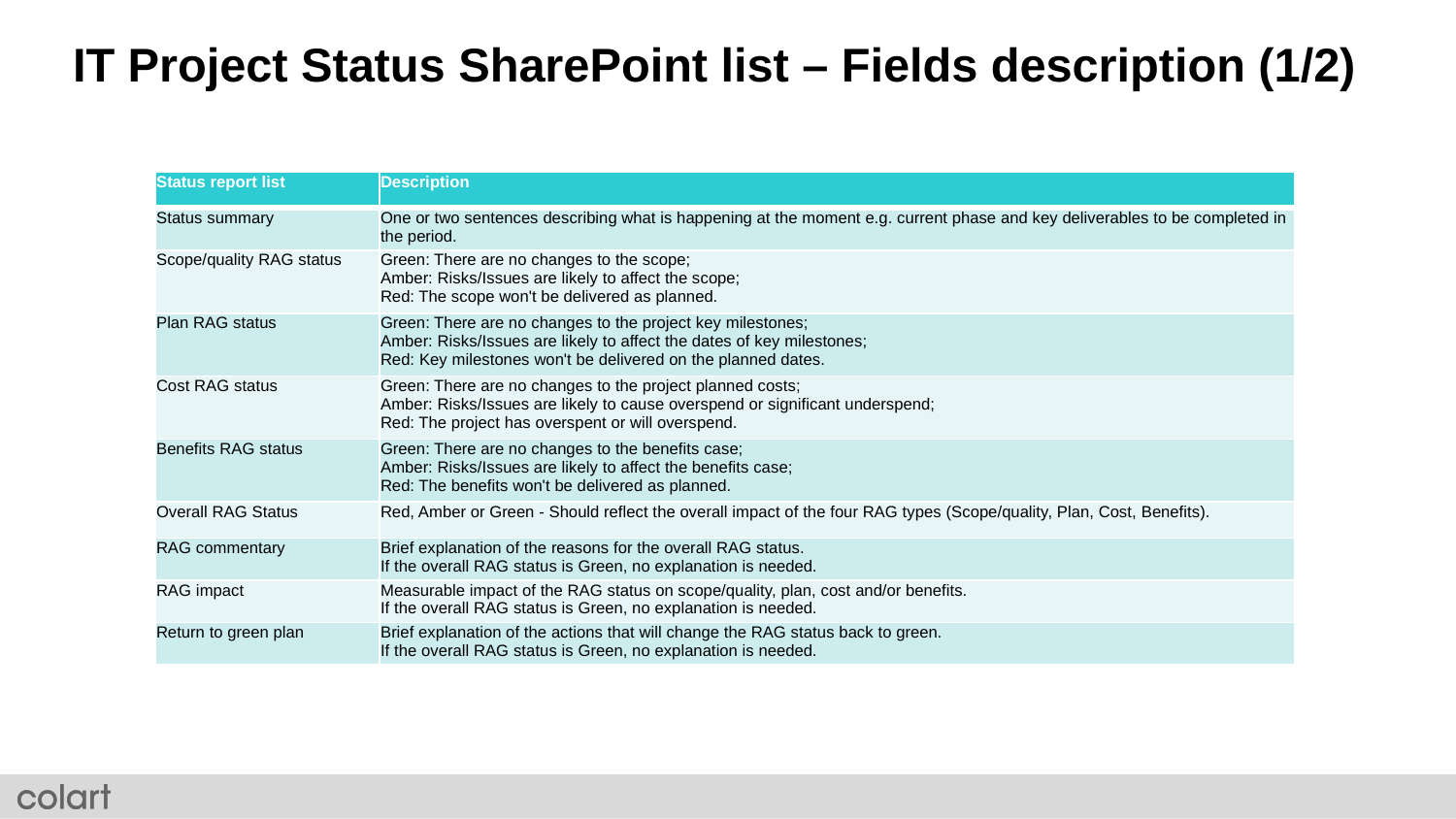

# IT Project Status SharePoint list – Fields description (1/2)
| Status report list | Description |
| --- | --- |
| Status summary | One or two sentences describing what is happening at the moment e.g. current phase and key deliverables to be completed in the period. |
| Scope/quality RAG status | Green: There are no changes to the scope; Amber: Risks/Issues are likely to affect the scope; Red: The scope won't be delivered as planned. |
| Plan RAG status | Green: There are no changes to the project key milestones; Amber: Risks/Issues are likely to affect the dates of key milestones; Red: Key milestones won't be delivered on the planned dates. |
| Cost RAG status | Green: There are no changes to the project planned costs; Amber: Risks/Issues are likely to cause overspend or significant underspend; Red: The project has overspent or will overspend. |
| Benefits RAG status | Green: There are no changes to the benefits case; Amber: Risks/Issues are likely to affect the benefits case; Red: The benefits won't be delivered as planned. |
| Overall RAG Status | Red, Amber or Green - Should reflect the overall impact of the four RAG types (Scope/quality, Plan, Cost, Benefits). |
| RAG commentary | Brief explanation of the reasons for the overall RAG status. If the overall RAG status is Green, no explanation is needed. |
| RAG impact | Measurable impact of the RAG status on scope/quality, plan, cost and/or benefits. If the overall RAG status is Green, no explanation is needed. |
| Return to green plan | Brief explanation of the actions that will change the RAG status back to green. If the overall RAG status is Green, no explanation is needed. |